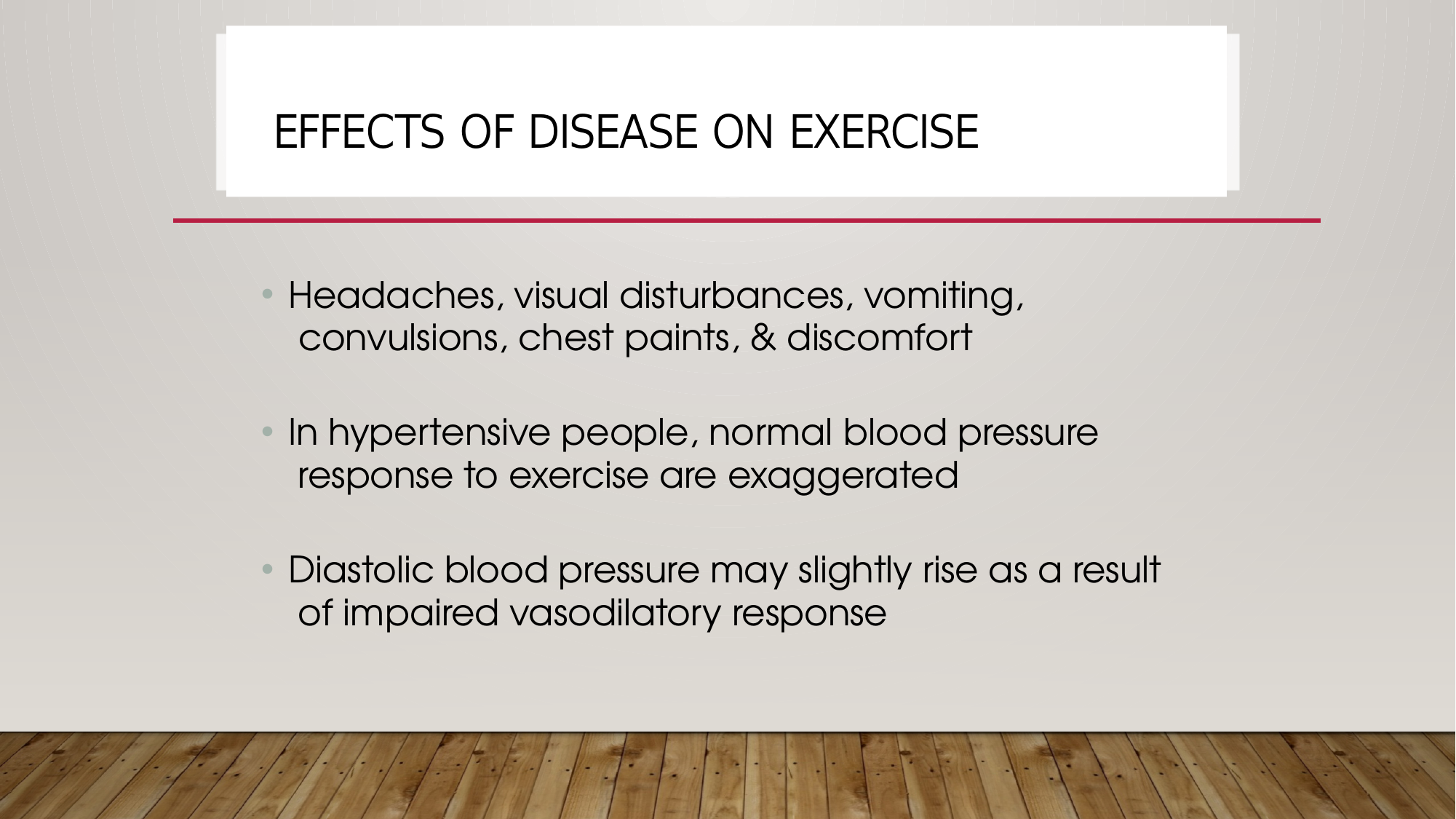

# EFFECTS OF DISEASE ON EXERCISE
Headaches, visual disturbances, vomiting,  convulsions, chest paints, & discomfort

In hypertensive people, normal blood pressure  response to exercise are exaggerated

Diastolic blood pressure may slightly rise as a result  of impaired vasodilatory response